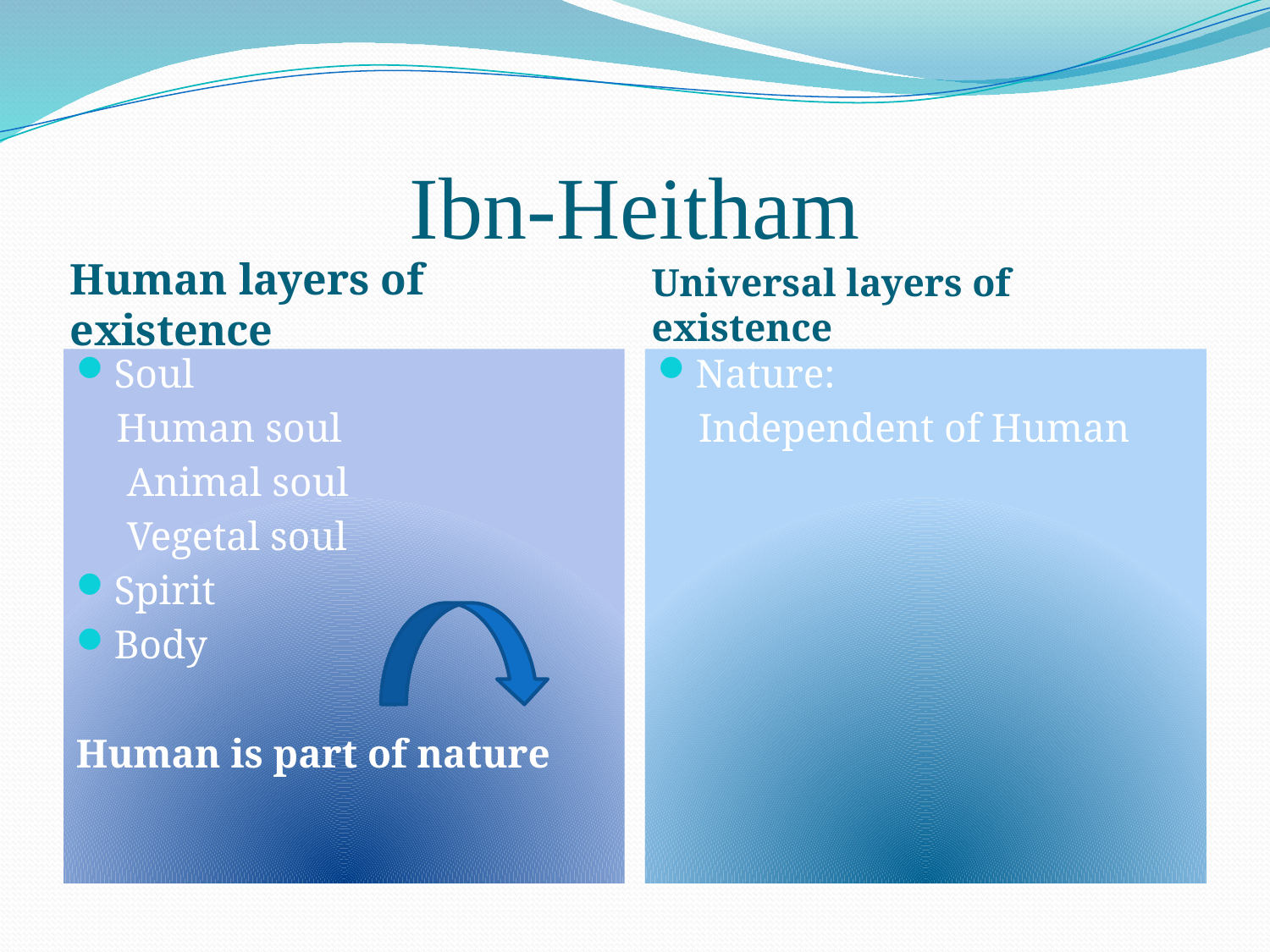

# Ibn-Heitham
Human layers of existence
Universal layers of existence
Soul
    Human soul
     Animal soul
     Vegetal soul
Spirit
Body

Human is part of nature
Nature:
    Independent of Human